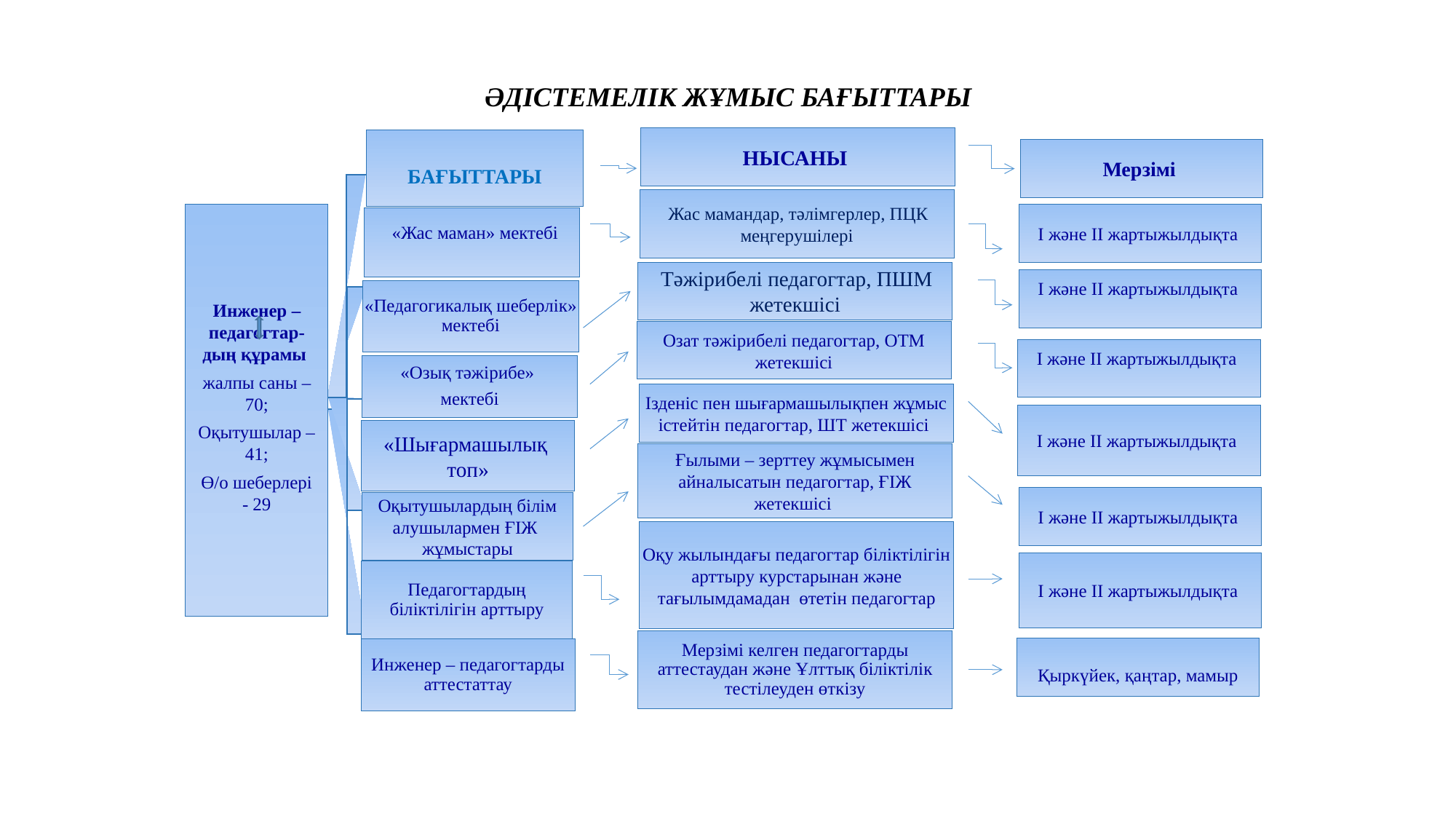

ӘДІСТЕМЕЛІК ЖҰМЫС БАҒЫТТАРЫ
НЫСАНЫ

БАҒЫТТАРЫ

«Педагогикалық шеберлік» мектебі

Педагогтардың біліктілігін арттыру
Инженер – педагогтарды аттестаттау
Мерзімі
 Жас мамандар, тәлімгерлер, ПЦК меңгерушілері
І және ІІ жартыжылдықта
«Жас маман» мектебі
 Тәжірибелі педагогтар, ПШМ жетекшісі
І және ІІ жартыжылдықта

Инженер – педагогтар-дың құрамы
жалпы саны – 70;
Оқытушылар – 41;
Ө/о шеберлері - 29

Озат тәжірибелі педагогтар, ОТМ жетекшісі
І және ІІ жартыжылдықта

«Озық тәжірибе»
мектебі
Ізденіс пен шығармашылықпен жұмыс істейтін педагогтар, ШТ жетекшісі

І және ІІ жартыжылдықта

«Шығармашылық
топ»
Ғылыми – зерттеу жұмысымен айналысатын педагогтар, ҒІЖ жетекшісі

І және ІІ жартыжылдықта

Оқытушылардың білім алушылармен ҒІЖ  жұмыстары
Оқу жылындағы педагогтар біліктілігін арттыру курстарынан және тағылымдамадан  өтетін педагогтар

І және ІІ жартыжылдықта

Мерзімі келген педагогтарды аттестаудан және Ұлттық біліктілік тестілеуден өткізу

Қыркүйек, қаңтар, мамыр